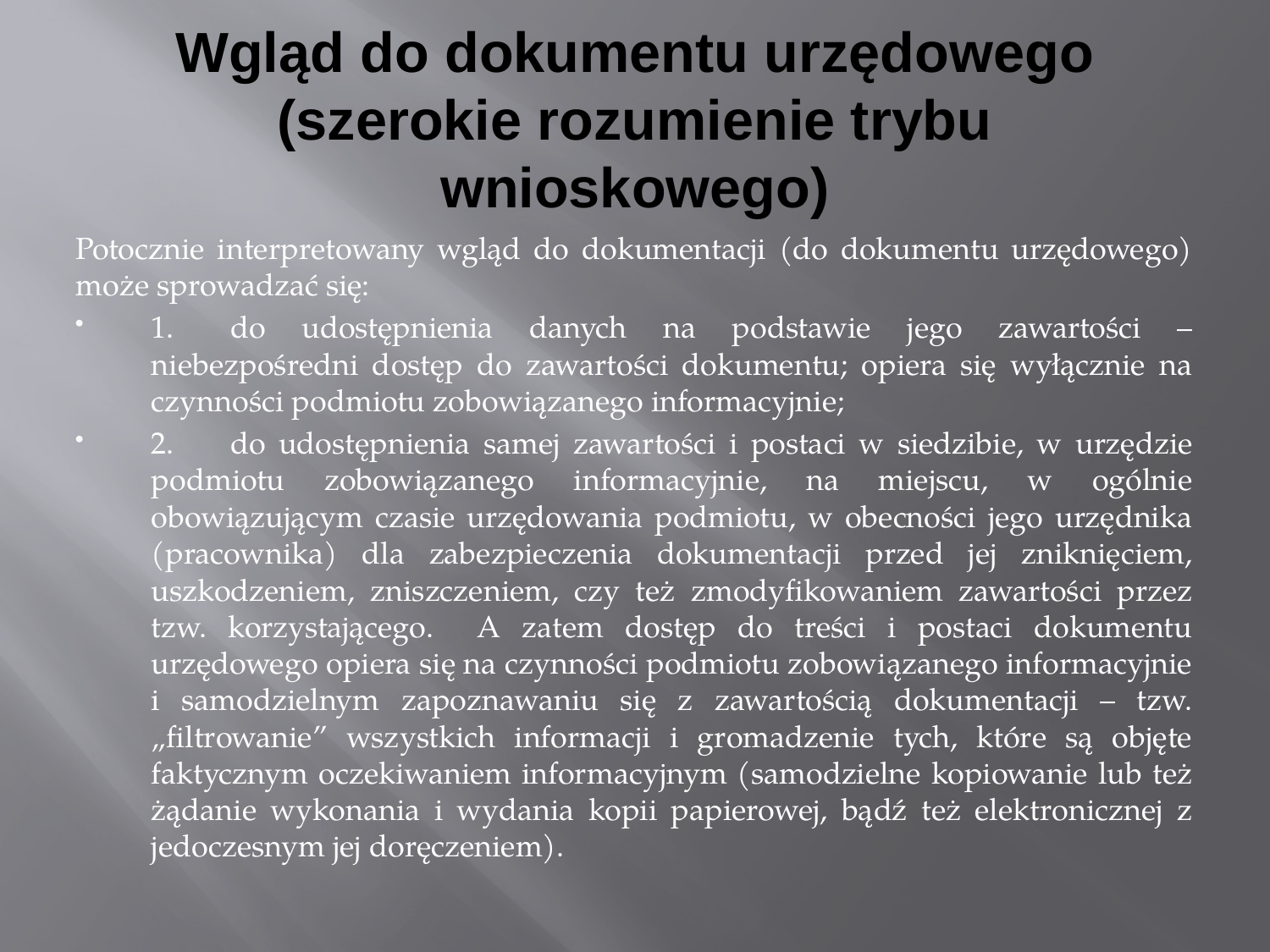

# Wgląd do dokumentu urzędowego (szerokie rozumienie trybu wnioskowego)
Potocznie interpretowany wgląd do dokumentacji (do dokumentu urzędowego) może sprowadzać się:
1.	do udostępnienia danych na podstawie jego zawartości – niebezpośredni dostęp do zawartości dokumentu; opiera się wyłącznie na czynności podmiotu zobowiązanego informacyjnie;
2.	do udostępnienia samej zawartości i postaci w siedzibie, w urzędzie podmiotu zobowiązanego informacyjnie, na miejscu, w ogólnie obowiązującym czasie urzędowania podmiotu, w obecności jego urzędnika (pracownika) dla zabezpieczenia dokumentacji przed jej zniknięciem, uszkodzeniem, zniszczeniem, czy też zmodyfikowaniem zawartości przez tzw. korzystającego.  A zatem dostęp do treści i postaci dokumentu urzędowego opiera się na czynności podmiotu zobowiązanego informacyjnie i samodzielnym zapoznawaniu się z zawartością dokumentacji – tzw. „filtrowanie” wszystkich informacji i gromadzenie tych, które są objęte faktycznym oczekiwaniem informacyjnym (samodzielne kopiowanie lub też żądanie wykonania i wydania kopii papierowej, bądź też elektronicznej z jedoczesnym jej doręczeniem).